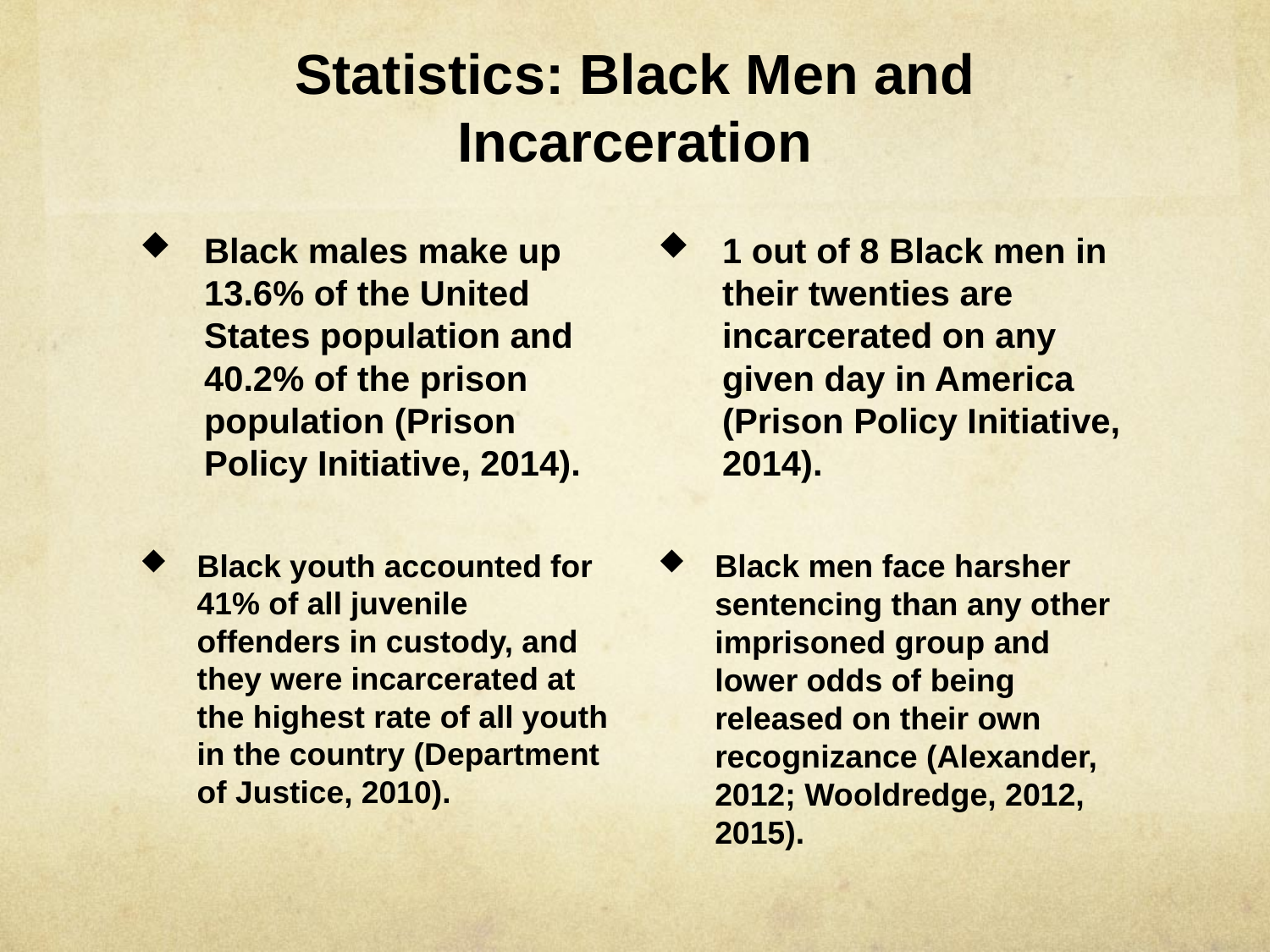

# Statistics: Black Men and Incarceration
Black males make up 13.6% of the United States population and 40.2% of the prison population (Prison Policy Initiative, 2014).
1 out of 8 Black men in their twenties are incarcerated on any given day in America (Prison Policy Initiative, 2014).
Black youth accounted for 41% of all juvenile offenders in custody, and they were incarcerated at the highest rate of all youth in the country (Department of Justice, 2010).
Black men face harsher sentencing than any other imprisoned group and lower odds of being released on their own recognizance (Alexander, 2012; Wooldredge, 2012, 2015).